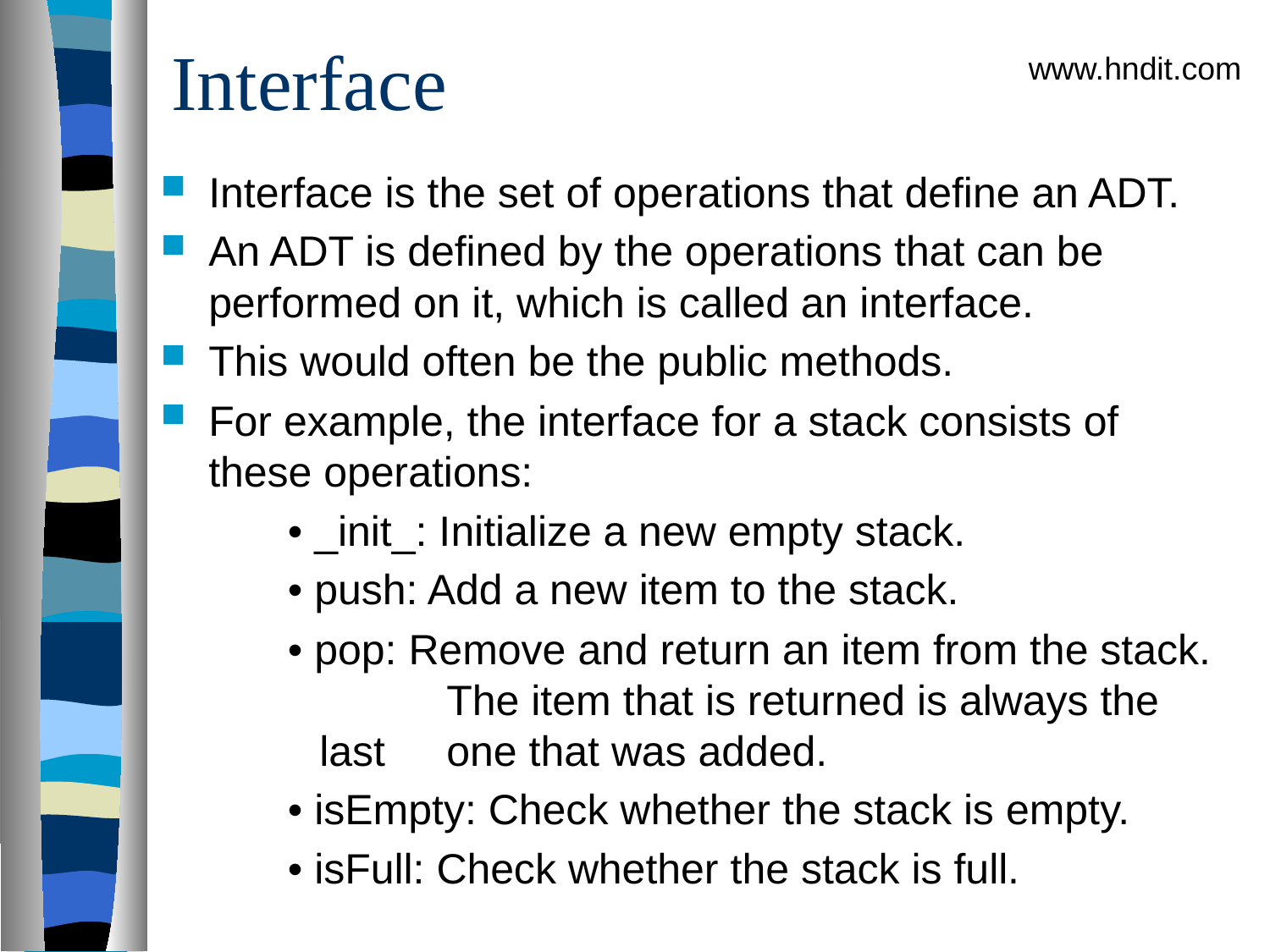

# Interface
www.hndit.com
Interface is the set of operations that define an ADT.
An ADT is defined by the operations that can be performed on it, which is called an interface.
This would often be the public methods.
For example, the interface for a stack consists of these operations:
• _init_: Initialize a new empty stack.
• push: Add a new item to the stack.
• pop: Remove and return an item from the stack.    	The item that is returned is always the last 	one that was added.
• isEmpty: Check whether the stack is empty.
• isFull: Check whether the stack is full.